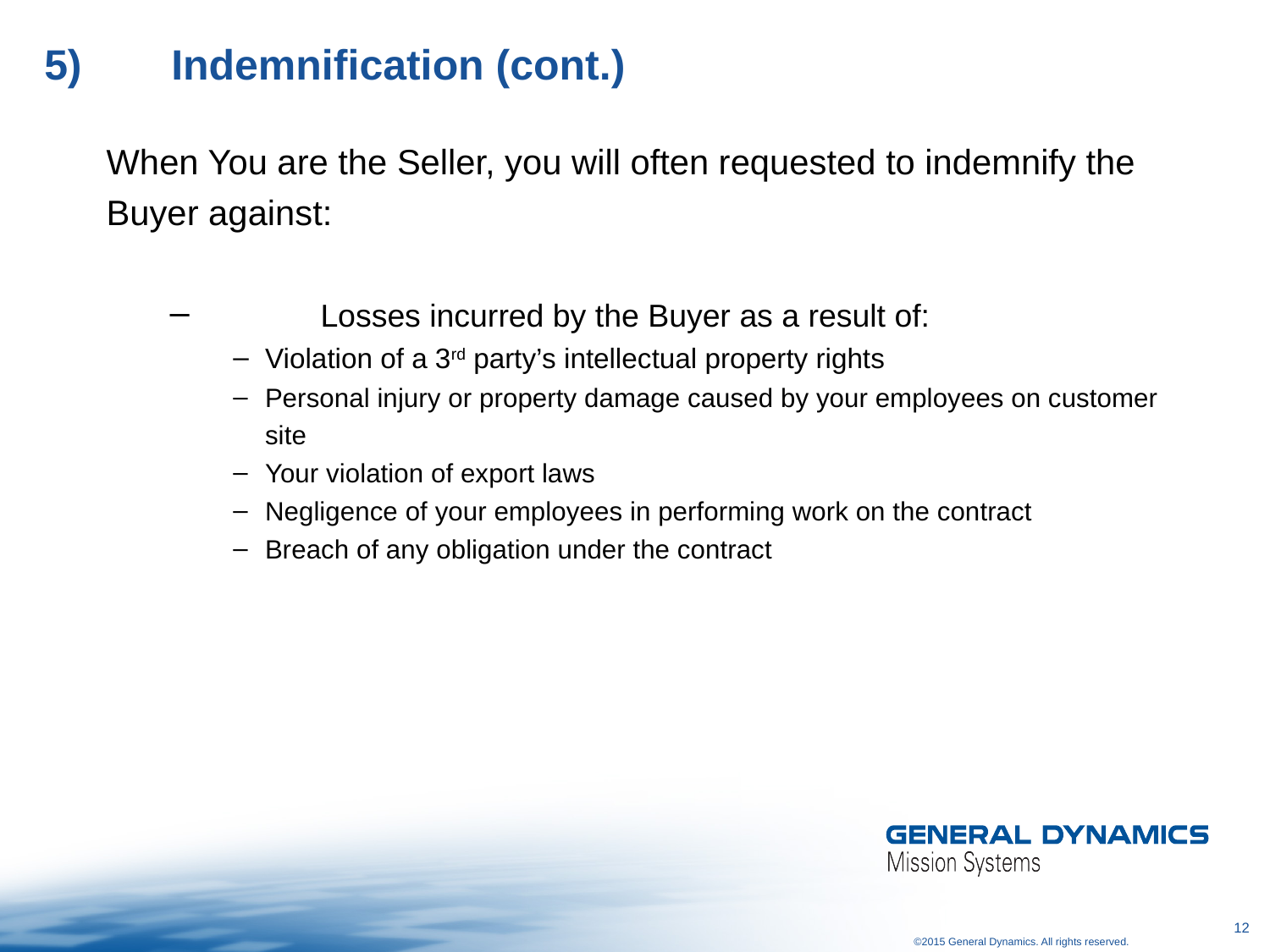

# 5)	Indemnification (cont.)
When You are the Seller, you will often requested to indemnify the Buyer against:

	Losses incurred by the Buyer as a result of:
Violation of a 3rd party’s intellectual property rights
Personal injury or property damage caused by your employees on customer site
Your violation of export laws
Negligence of your employees in performing work on the contract
Breach of any obligation under the contract

12
©2015 General Dynamics. All rights reserved.